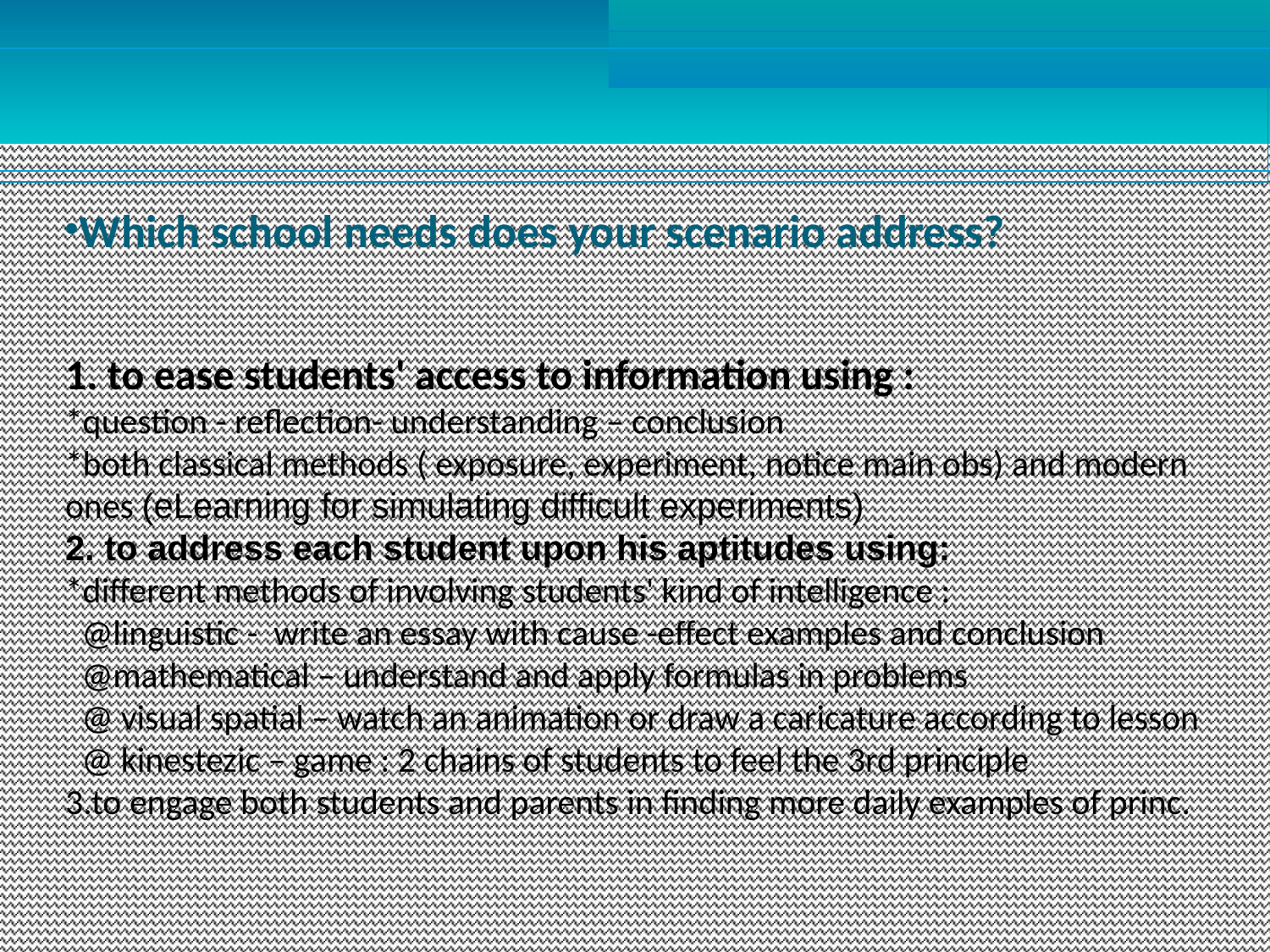

Which school needs does your scenario address?
1. to ease students' access to information using :
*question - reflection- understanding – conclusion
*both classical methods ( exposure, experiment, notice main obs) and modern
ones (eLearning for simulating difficult experiments)
2. to address each student upon his aptitudes using:
*different methods of involving students' kind of intelligence :
  @linguistic -  write an essay with cause -effect examples and conclusion
  @mathematical – understand and apply formulas in problems
  @ visual spatial – watch an animation or draw a caricature according to lesson
  @ kinestezic – game : 2 chains of students to feel the 3rd principle
3.to engage both students and parents in finding more daily examples of princ.